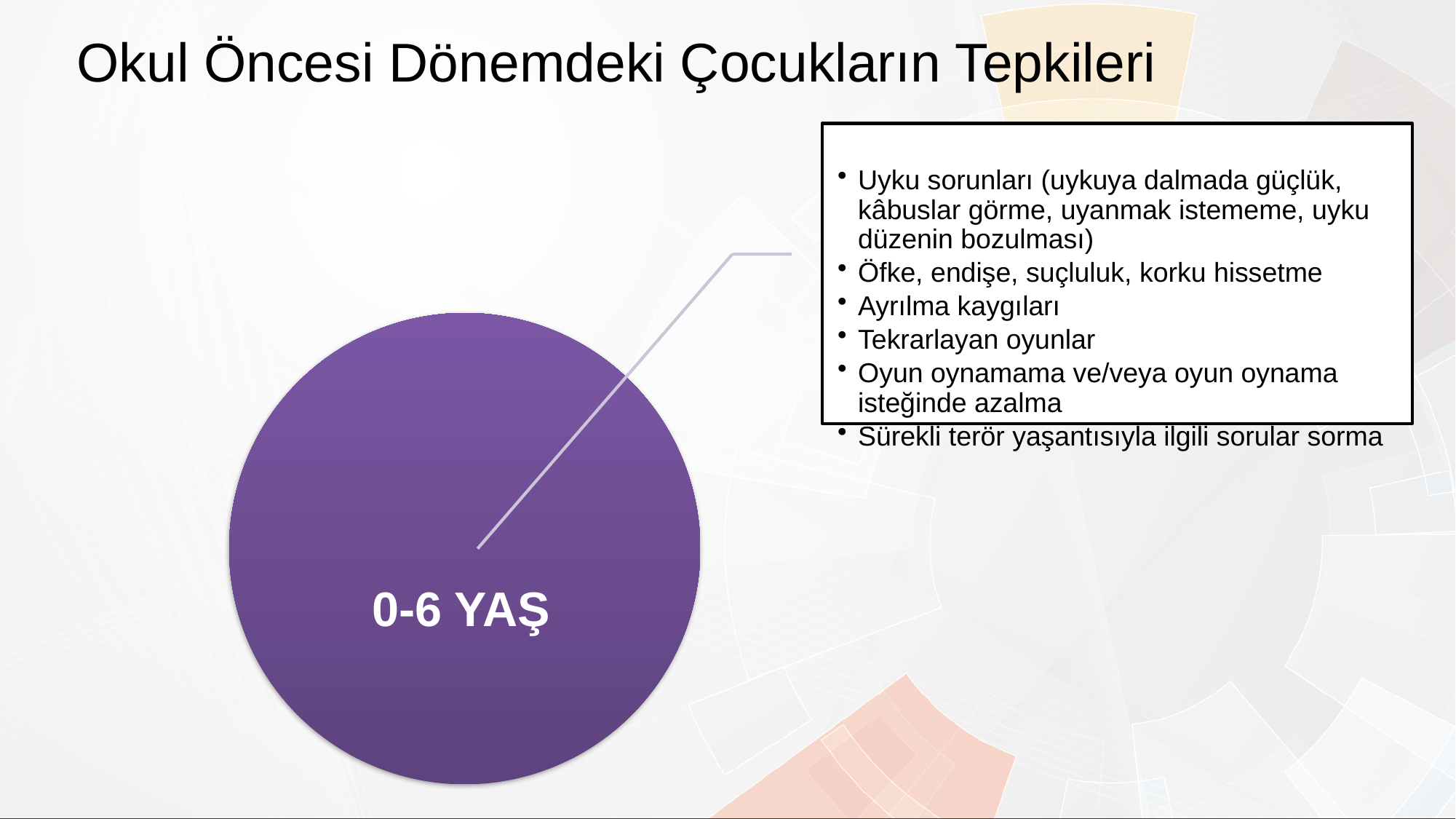

Okul Öncesi Dönemdeki Çocukların Tepkileri

Uyku sorunları (uykuya dalmada güçlük, kâbuslar görme, uyanmak istememe, uyku düzenin bozulması)
Öfke, endişe, suçluluk, korku hissetme
Ayrılma kaygıları
Tekrarlayan oyunlar
Oyun oynamama ve/veya oyun oynama isteğinde azalma
Sürekli terör yaşantısıyla ilgili sorular sorma
0-6 YAŞ